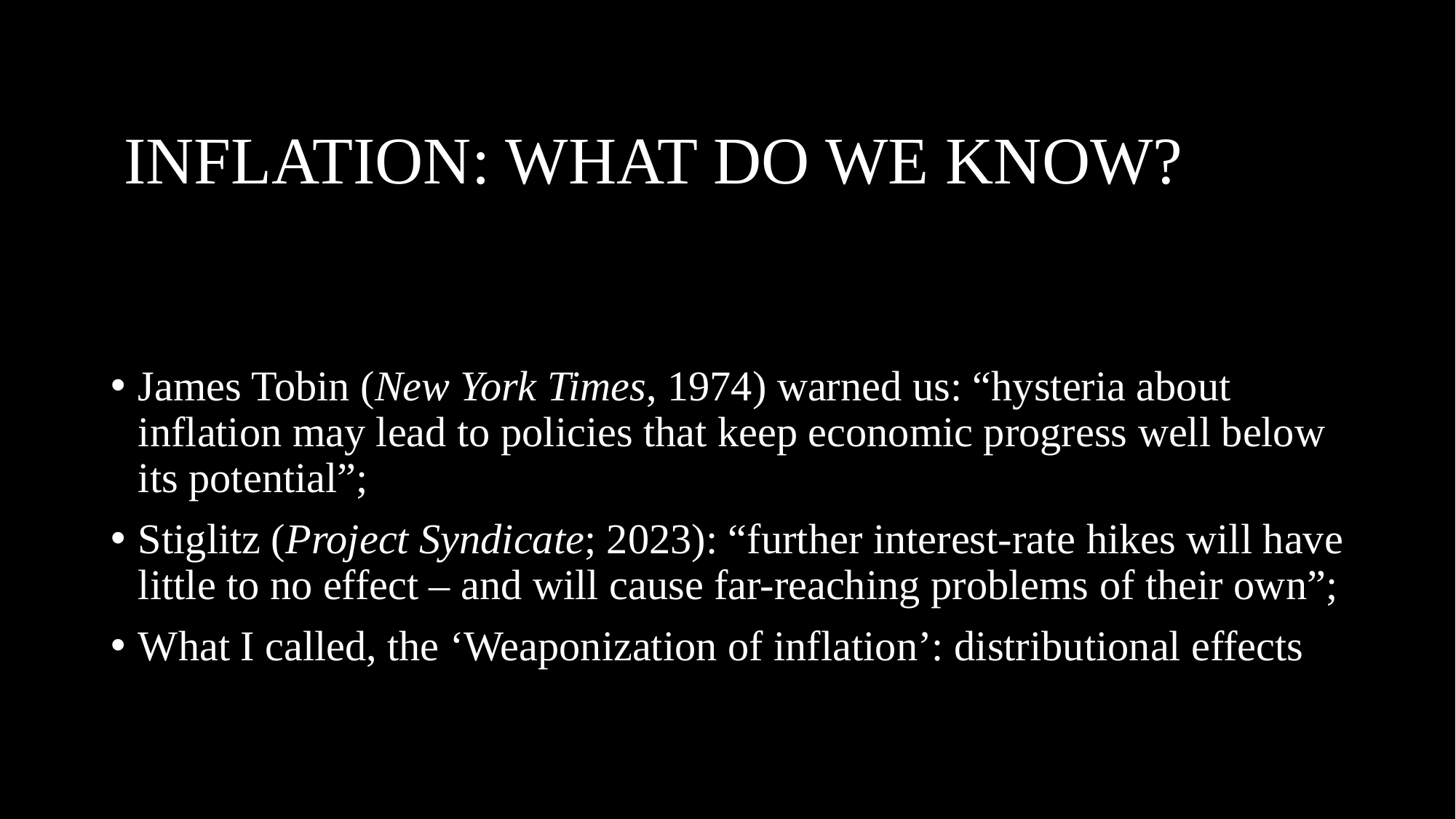

# INFLATION: WHAT DO WE KNOW?
James Tobin (New York Times, 1974) warned us: “hysteria about inflation may lead to policies that keep economic progress well below its potential”;
Stiglitz (Project Syndicate; 2023): “further interest-rate hikes will have little to no effect – and will cause far-reaching problems of their own”;
What I called, the ‘Weaponization of inflation’: distributional effects